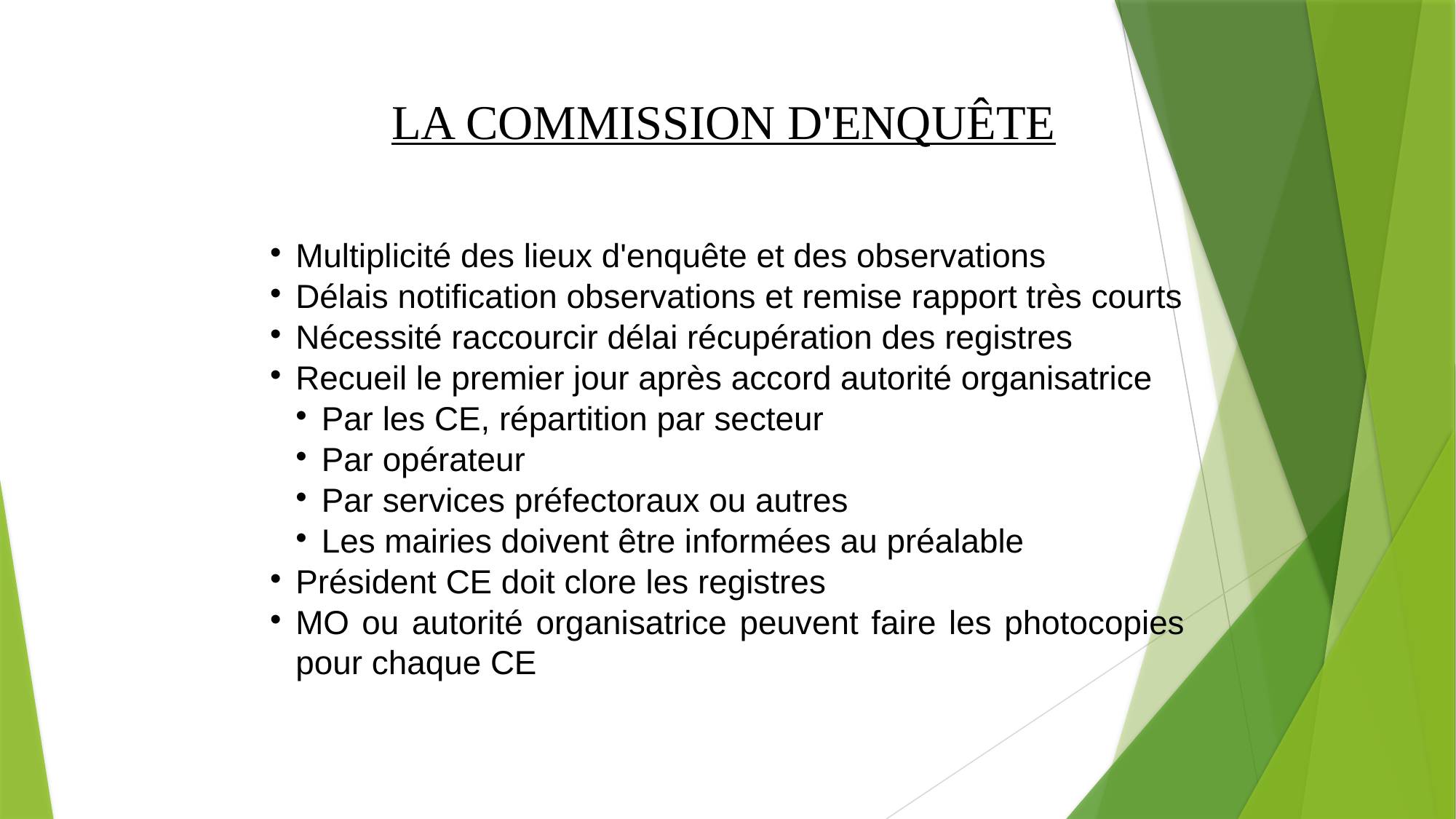

LA COMMISSION D'ENQUÊTE
Fin de l'enquête publique.
Multiplicité des lieux d'enquête et des observations
Délais notification observations et remise rapport très courts
Nécessité raccourcir délai récupération des registres
Recueil le premier jour après accord autorité organisatrice
Par les CE, répartition par secteur
Par opérateur
Par services préfectoraux ou autres
Les mairies doivent être informées au préalable
Président CE doit clore les registres
MO ou autorité organisatrice peuvent faire les photocopies pour chaque CE